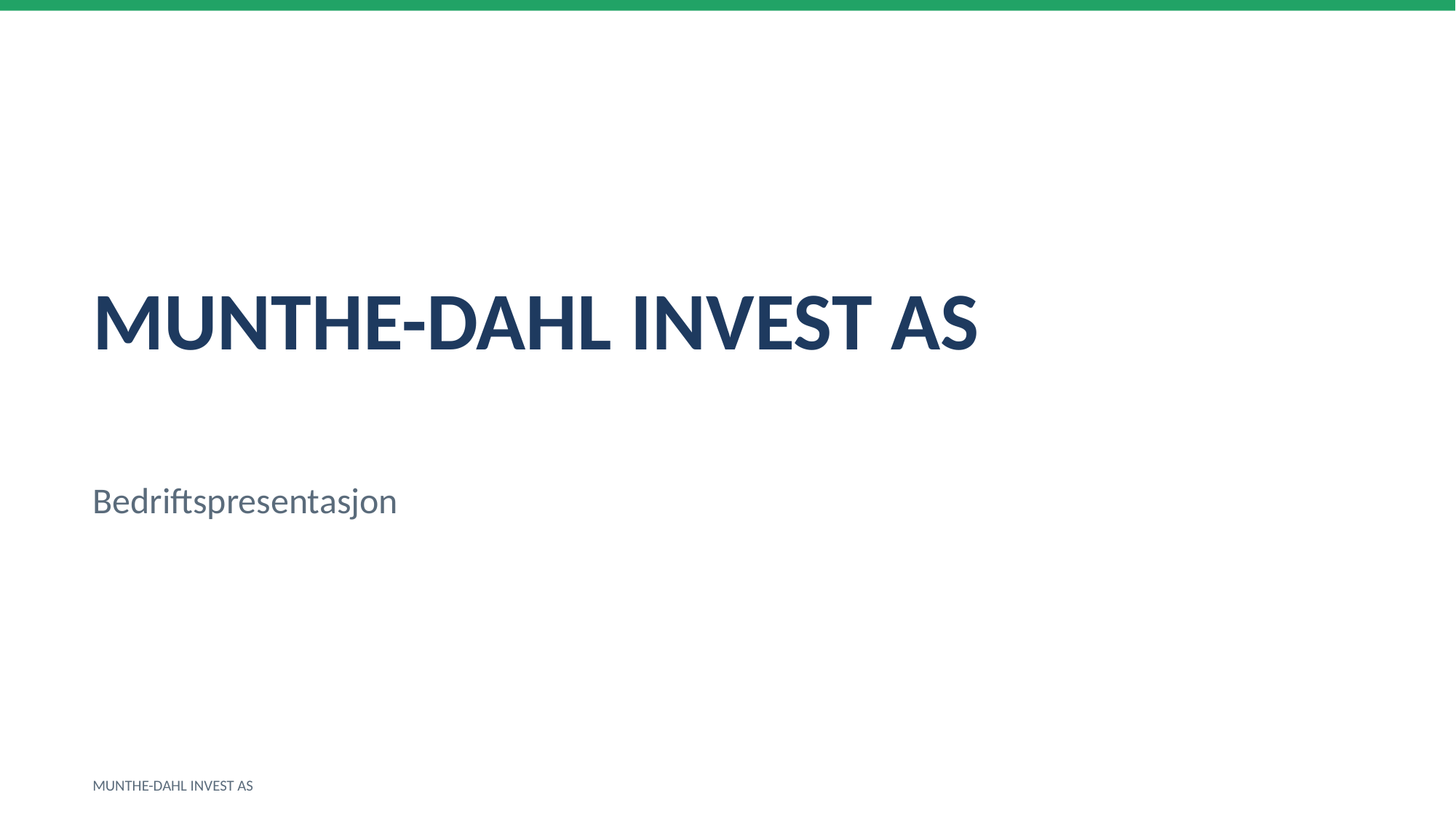

MUNTHE-DAHL INVEST AS
Bedriftspresentasjon
MUNTHE-DAHL INVEST AS